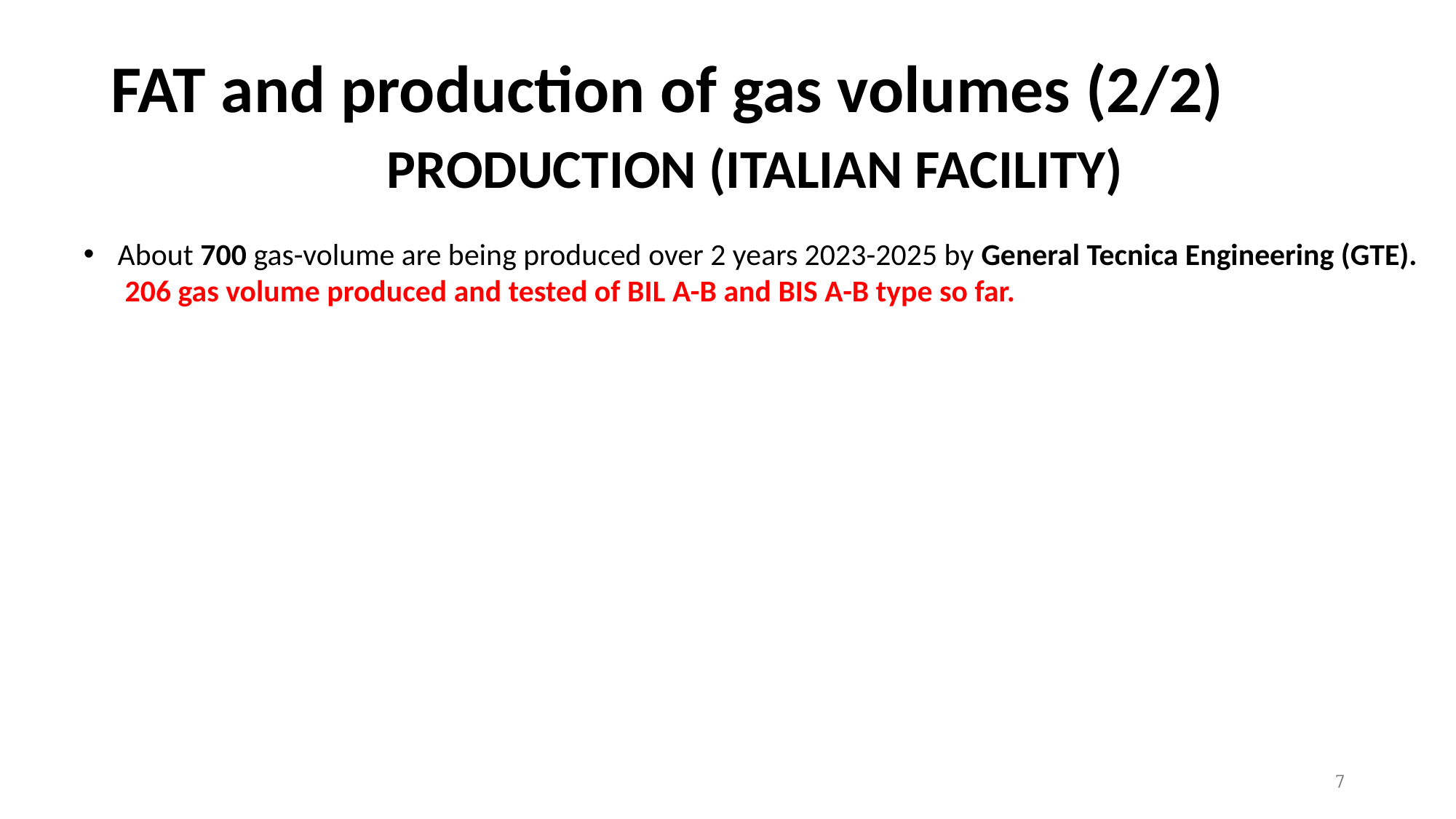

# FAT and production of gas volumes (2/2)
By A. Pelosi
Production (Italian facility)

About 700 gas-volume are being produced over 2 years 2023-2025 by General Tecnica Engineering (GTE).
      206 gas volume produced and tested of BIL A-B and BIS A-B type so far.

BIL680

7